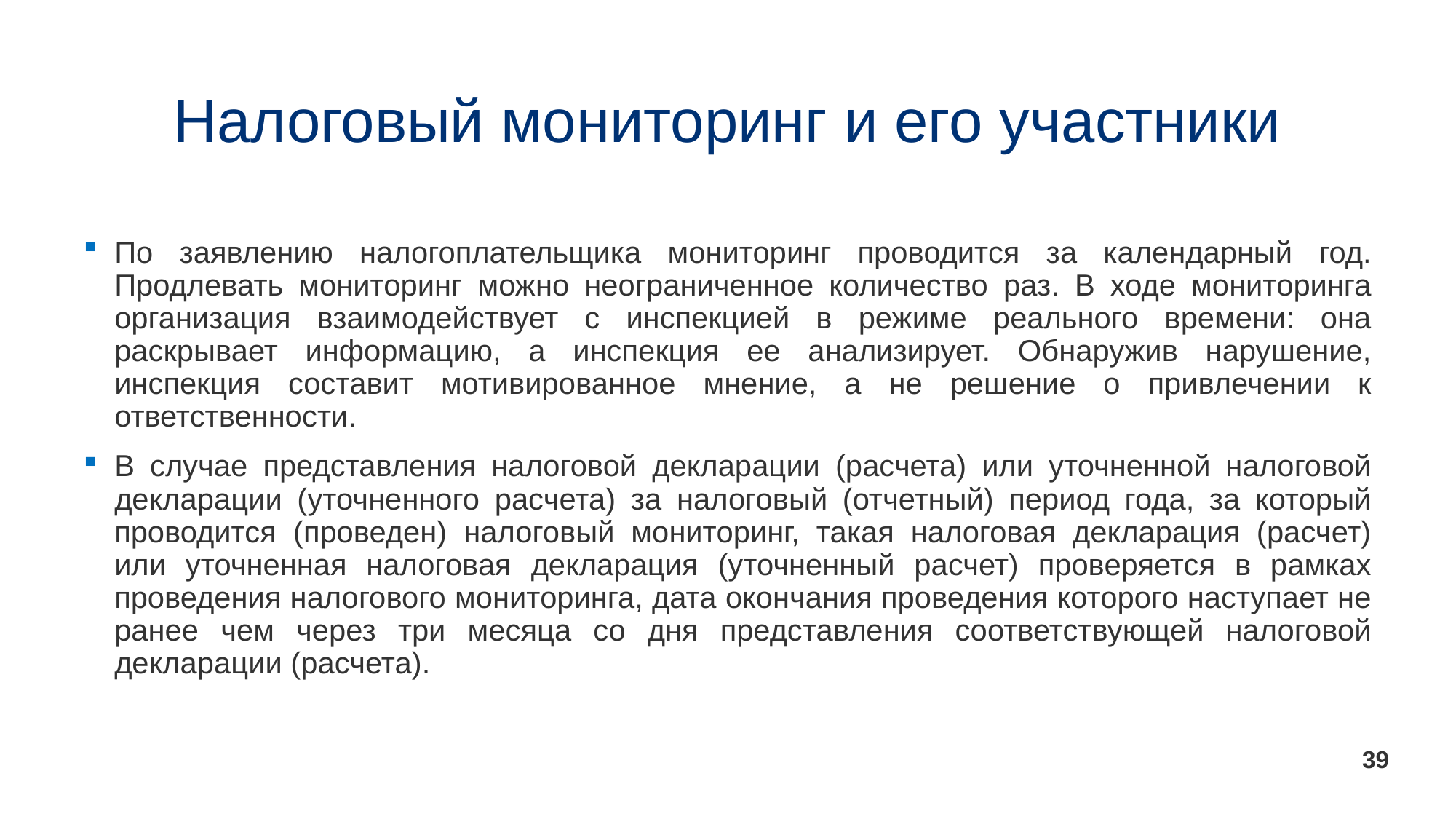

# Налоговый мониторинг и его участники
По заявлению налогоплательщика мониторинг проводится за календарный год. Продлевать мониторинг можно неограниченное количество раз. В ходе мониторинга организация взаимодействует с инспекцией в режиме реального времени: она раскрывает информацию, а инспекция ее анализирует. Обнаружив нарушение, инспекция составит мотивированное мнение, а не решение о привлечении к ответственности.
В случае представления налоговой декларации (расчета) или уточненной налоговой декларации (уточненного расчета) за налоговый (отчетный) период года, за который проводится (проведен) налоговый мониторинг, такая налоговая декларация (расчет) или уточненная налоговая декларация (уточненный расчет) проверяется в рамках проведения налогового мониторинга, дата окончания проведения которого наступает не ранее чем через три месяца со дня представления соответствующей налоговой декларации (расчета).